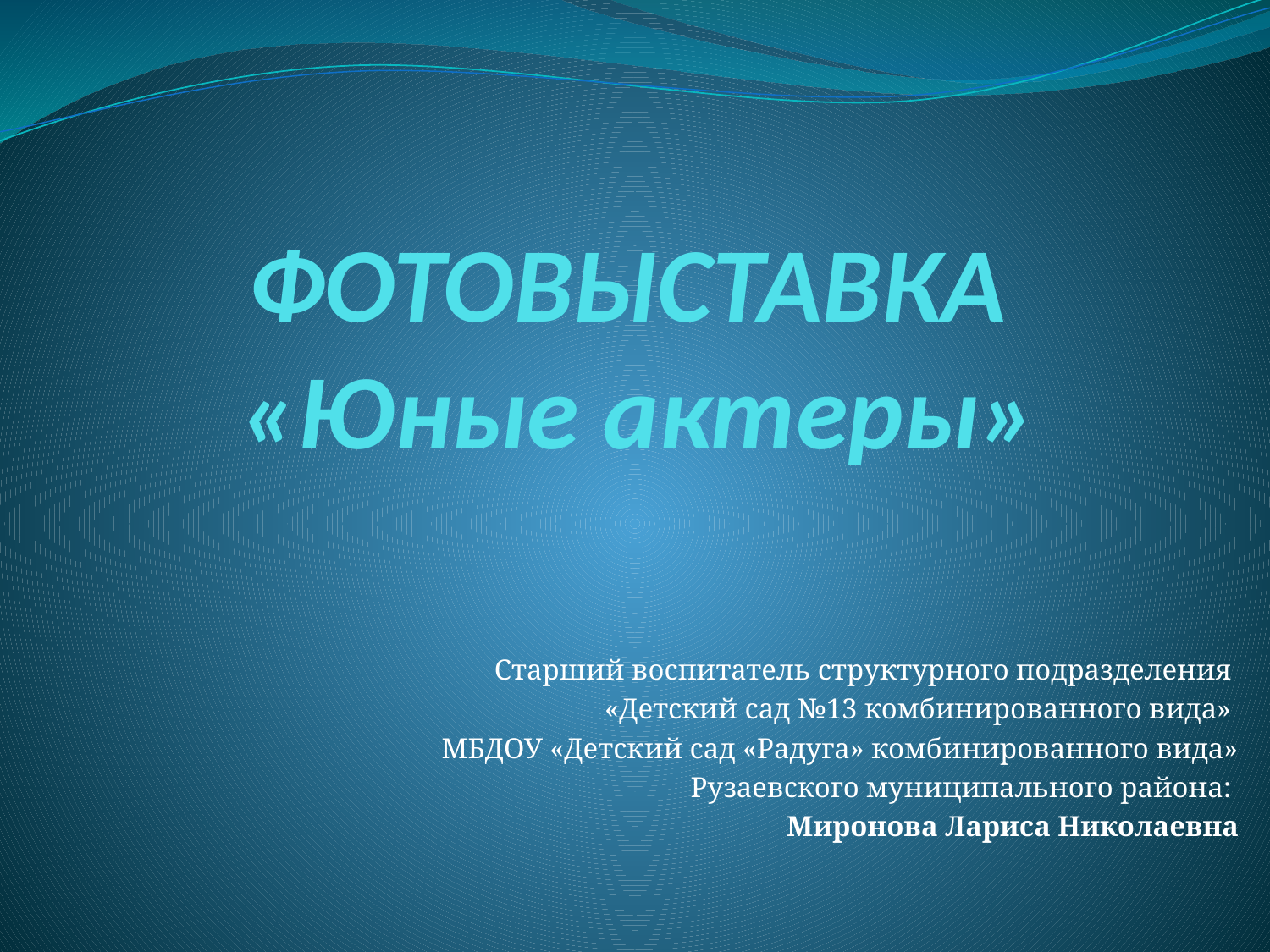

# ФОТОВЫСТАВКА «Юные актеры»
Старший воспитатель структурного подразделения
«Детский сад №13 комбинированного вида»
МБДОУ «Детский сад «Радуга» комбинированного вида»
 Рузаевского муниципального района:
Миронова Лариса Николаевна